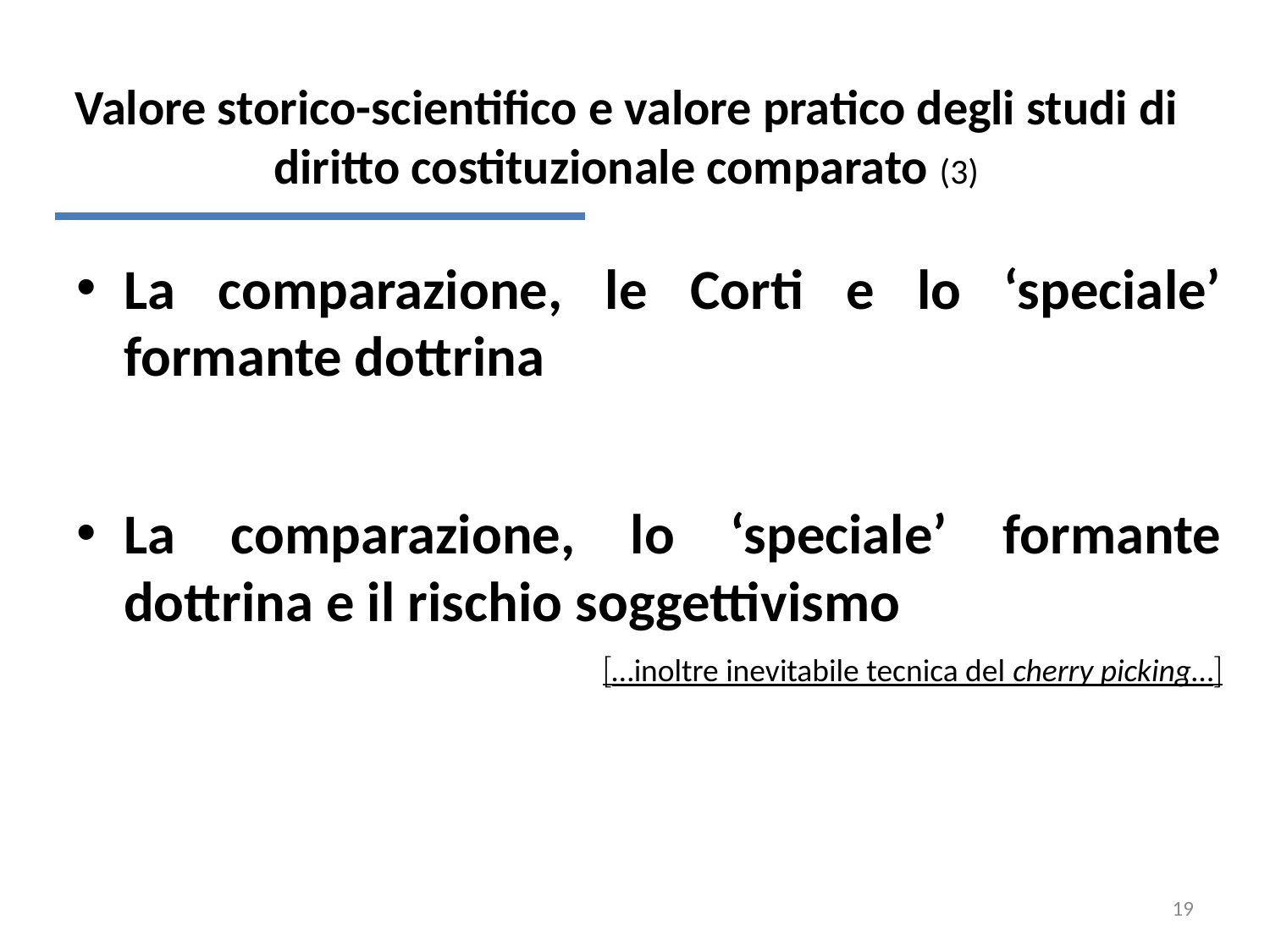

# Valore storico-scientifico e valore pratico degli studi di diritto costituzionale comparato (3)
La comparazione, le Corti e lo ‘speciale’ formante dottrina

La comparazione, lo ‘speciale’ formante dottrina e il rischio soggettivismo
[…inoltre inevitabile tecnica del cherry picking…]
19